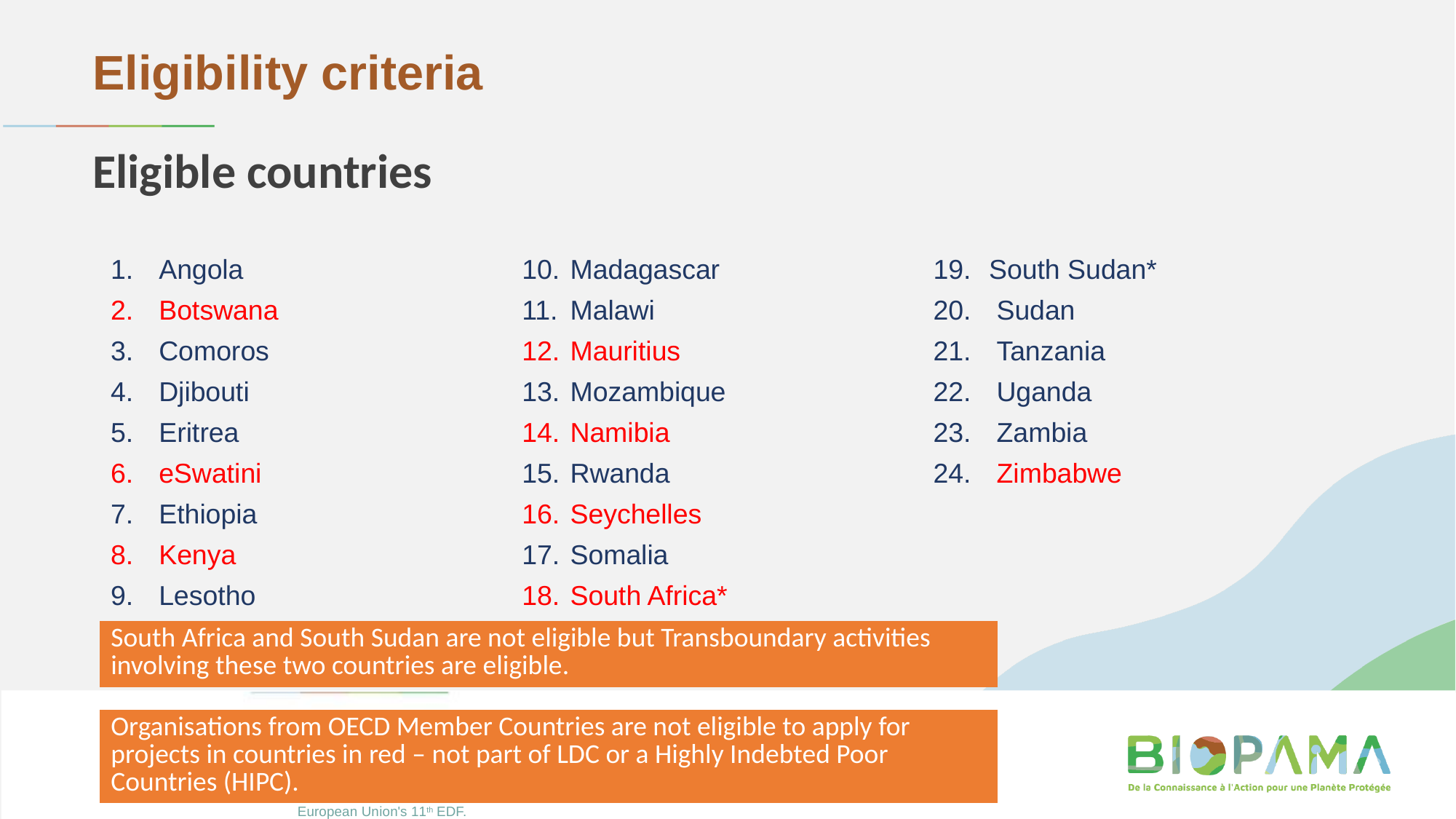

# Eligibility criteria
Eligible countries

Angola
Botswana
Comoros
Djibouti
Eritrea
eSwatini
Ethiopia
Kenya
Lesotho
Madagascar
Malawi
Mauritius
Mozambique
Namibia
Rwanda
Seychelles
Somalia
South Africa*
 South Sudan*
  Sudan
  Tanzania
  Uganda
  Zambia
  Zimbabwe

| South Africa and South Sudan are not eligible but Transboundary activities involving these two countries are eligible. |
| --- |

| Organisations from OECD Member Countries are not eligible to apply for projects in countries in red – not part of LDC or a Highly Indebted Poor Countries (HIPC). |
| --- |
An initiative of the ACP Group of States financed by the European Union's 11th EDF.